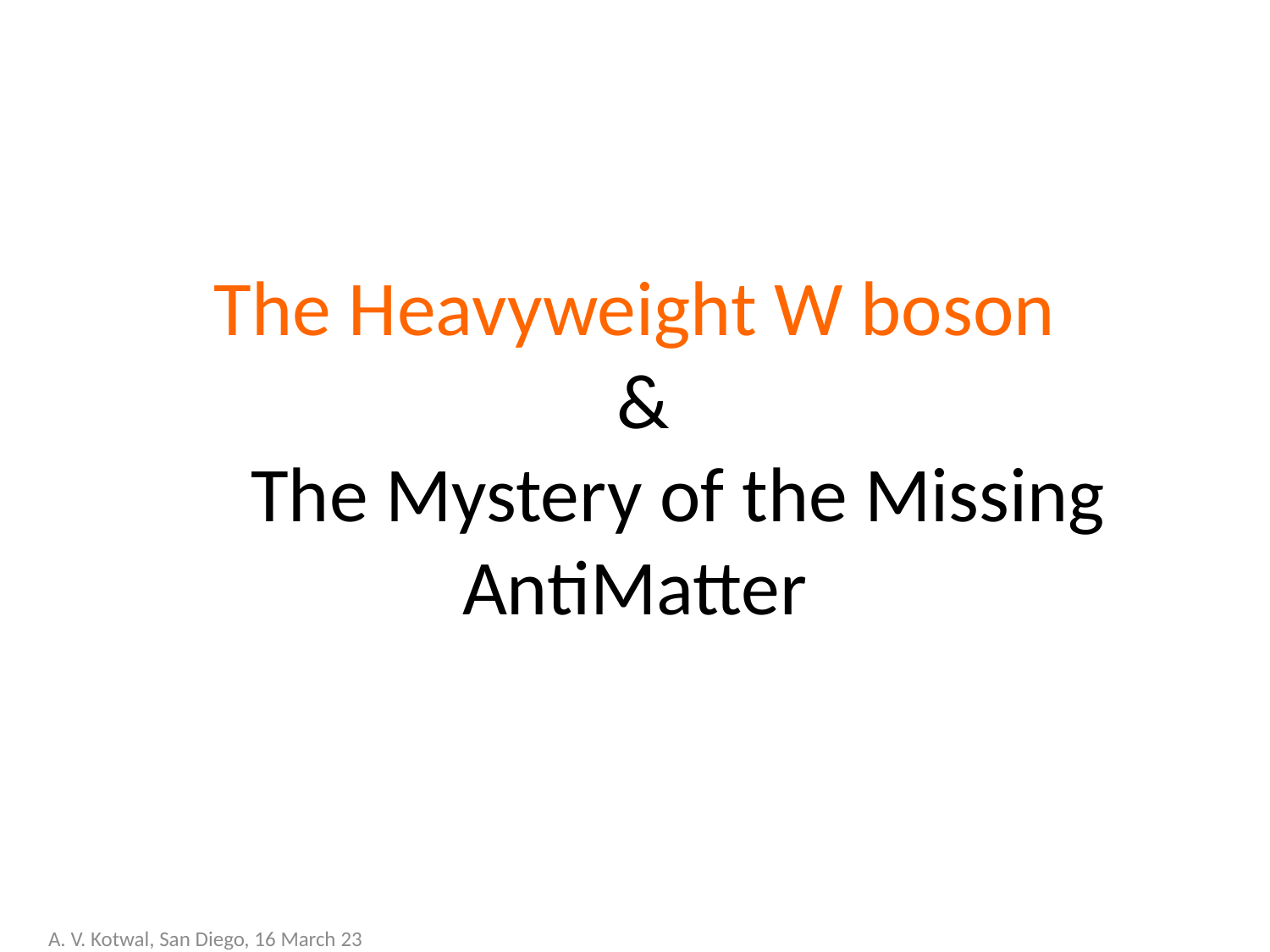

# The Heavyweight W boson & The Mystery of the Missing AntiMatter
A. V. Kotwal, San Diego, 16 March 23